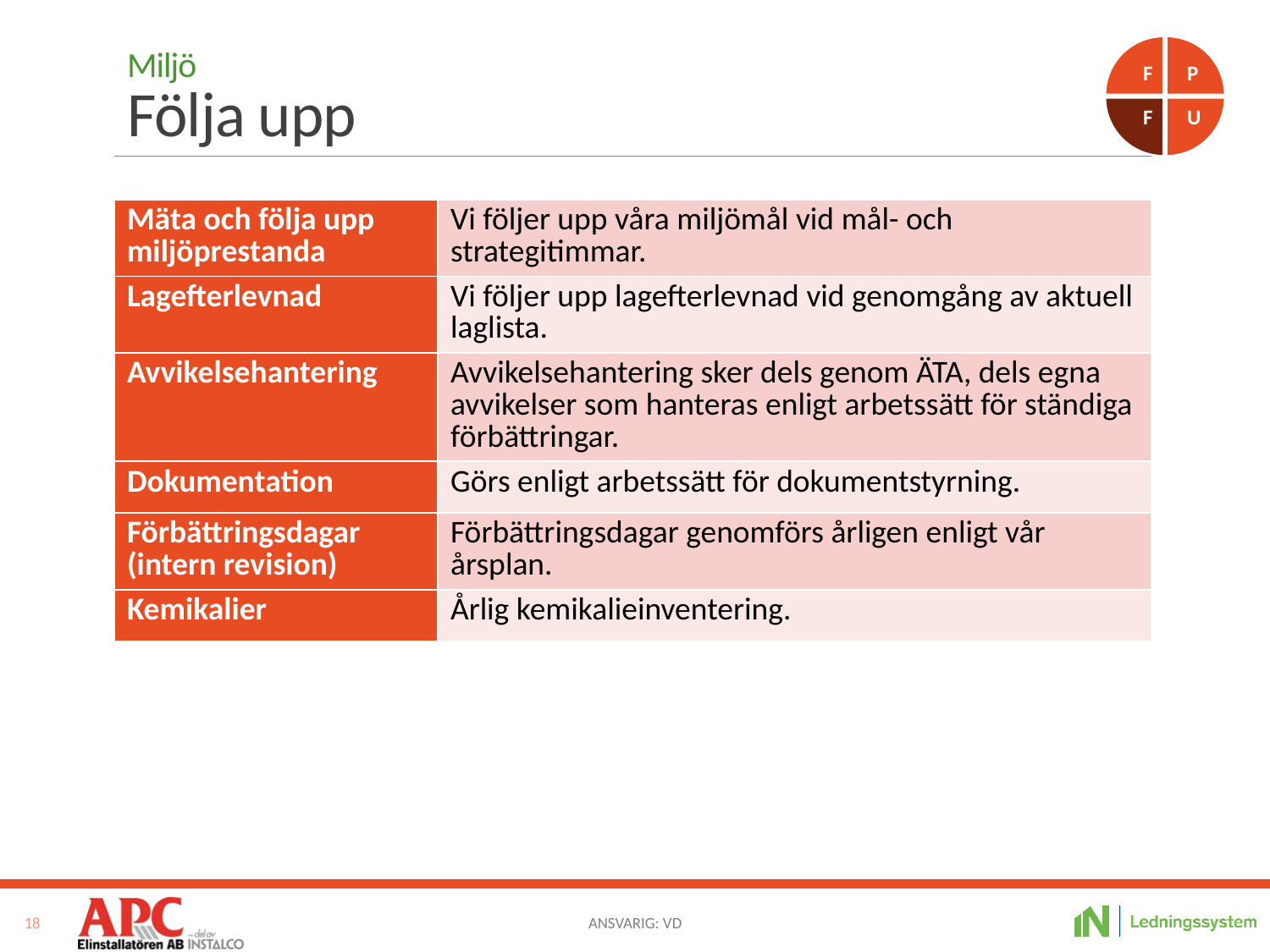

F

P

F

U
# Miljö Följa upp
| Mäta och följa upp miljöprestanda | Vi följer upp våra miljömål vid mål- och strategitimmar. |
| --- | --- |
| Lagefterlevnad | Vi följer upp lagefterlevnad vid genomgång av aktuell laglista. |
| Avvikelsehantering | Avvikelsehantering sker dels genom ÄTA, dels egna avvikelser som hanteras enligt arbetssätt för ständiga förbättringar. |
| Dokumentation | Görs enligt arbetssätt för dokumentstyrning. |
| Förbättringsdagar (intern revision) | Förbättringsdagar genomförs årligen enligt vår årsplan. |
| Kemikalier | Årlig kemikalieinventering. |
18
Ansvarig: VD